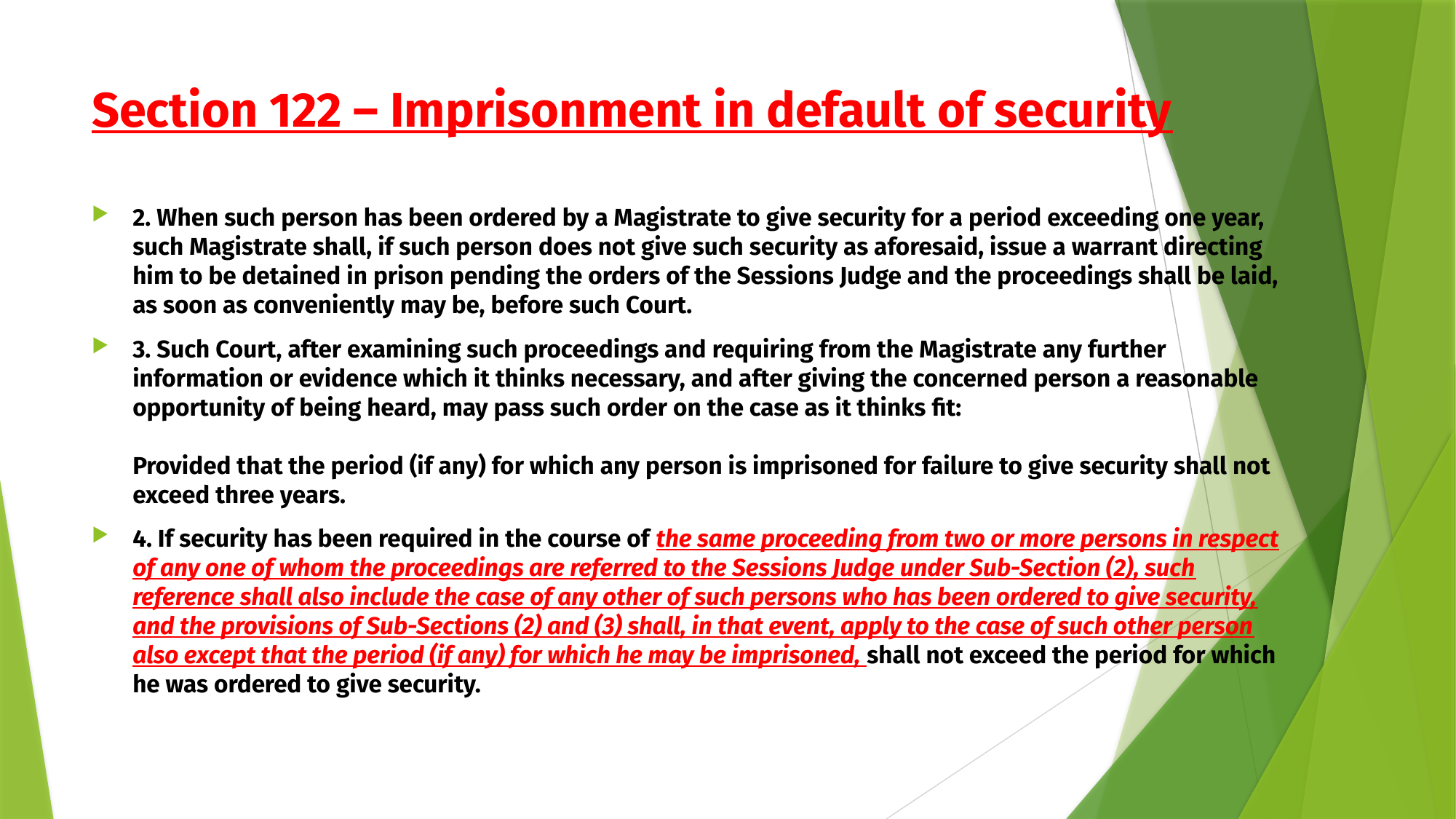

# Section 122 – Imprisonment in default of security
2. When such person has been ordered by a Magistrate to give security for a period exceeding one year, such Magistrate shall, if such person does not give such security as aforesaid, issue a warrant directing him to be detained in prison pending the orders of the Sessions Judge and the proceedings shall be laid, as soon as conveniently may be, before such Court.
3. Such Court, after examining such proceedings and requiring from the Magistrate any further information or evidence which it thinks necessary, and after giving the concerned person a reasonable opportunity of being heard, may pass such order on the case as it thinks fit:
Provided that the period (if any) for which any person is imprisoned for failure to give security shall not exceed three years.
4. If security has been required in the course of the same proceeding from two or more persons in respect of any one of whom the proceedings are referred to the Sessions Judge under Sub-Section (2), such reference shall also include the case of any other of such persons who has been ordered to give security, and the provisions of Sub-Sections (2) and (3) shall, in that event, apply to the case of such other person also except that the period (if any) for which he may be imprisoned, shall not exceed the period for which he was ordered to give security.